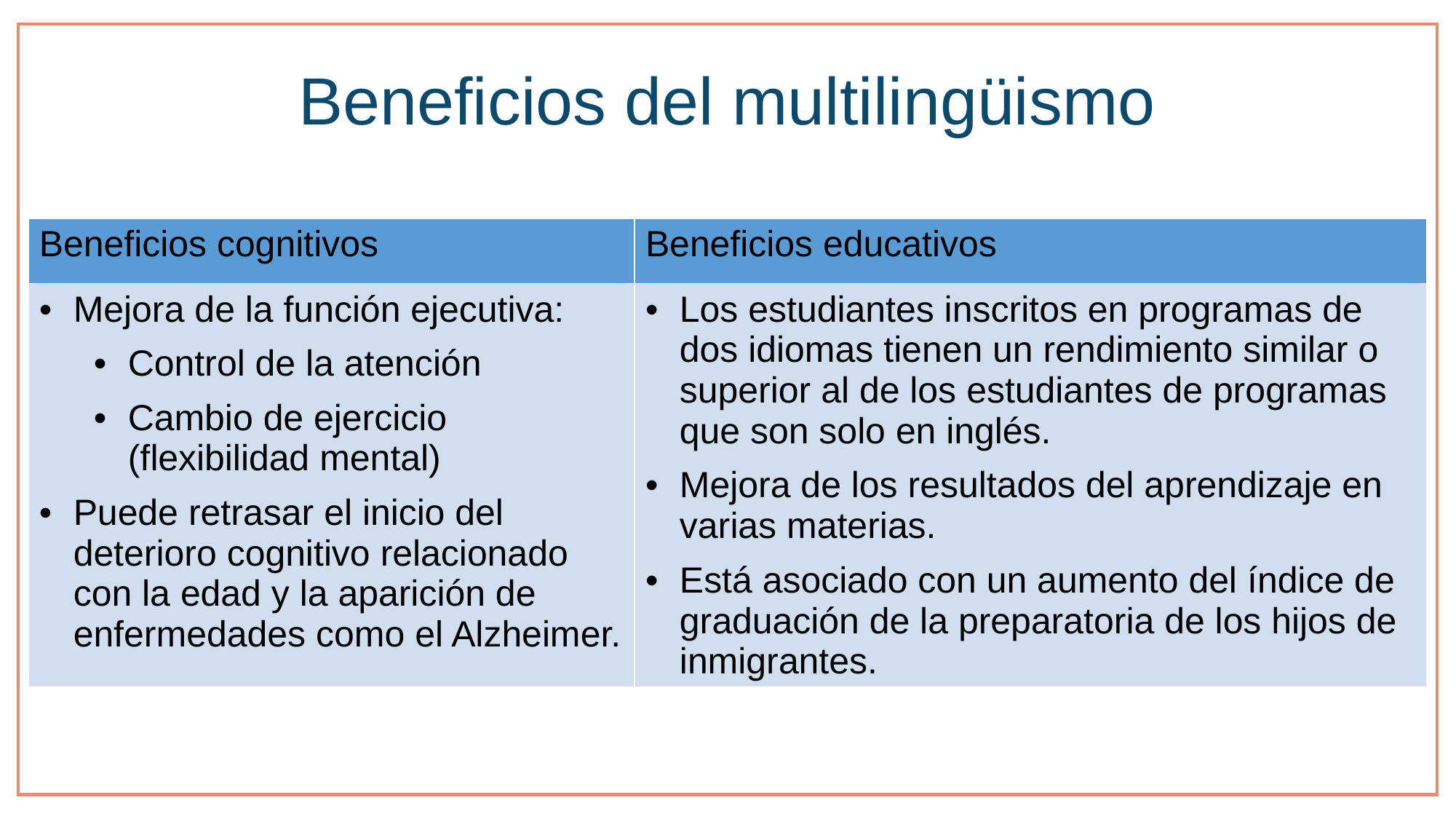

# Beneficios del multilingüismo
| Beneficios cognitivos | Beneficios educativos |
| --- | --- |
| Mejora de la función ejecutiva: Control de la atención Cambio de ejercicio (flexibilidad mental) Puede retrasar el inicio del deterioro cognitivo relacionado con la edad y la aparición de enfermedades como el Alzheimer. | Los estudiantes inscritos en programas de dos idiomas tienen un rendimiento similar o superior al de los estudiantes de programas que son solo en inglés. Mejora de los resultados del aprendizaje en varias materias. Está asociado con un aumento del índice de graduación de la preparatoria de los hijos de inmigrantes. |